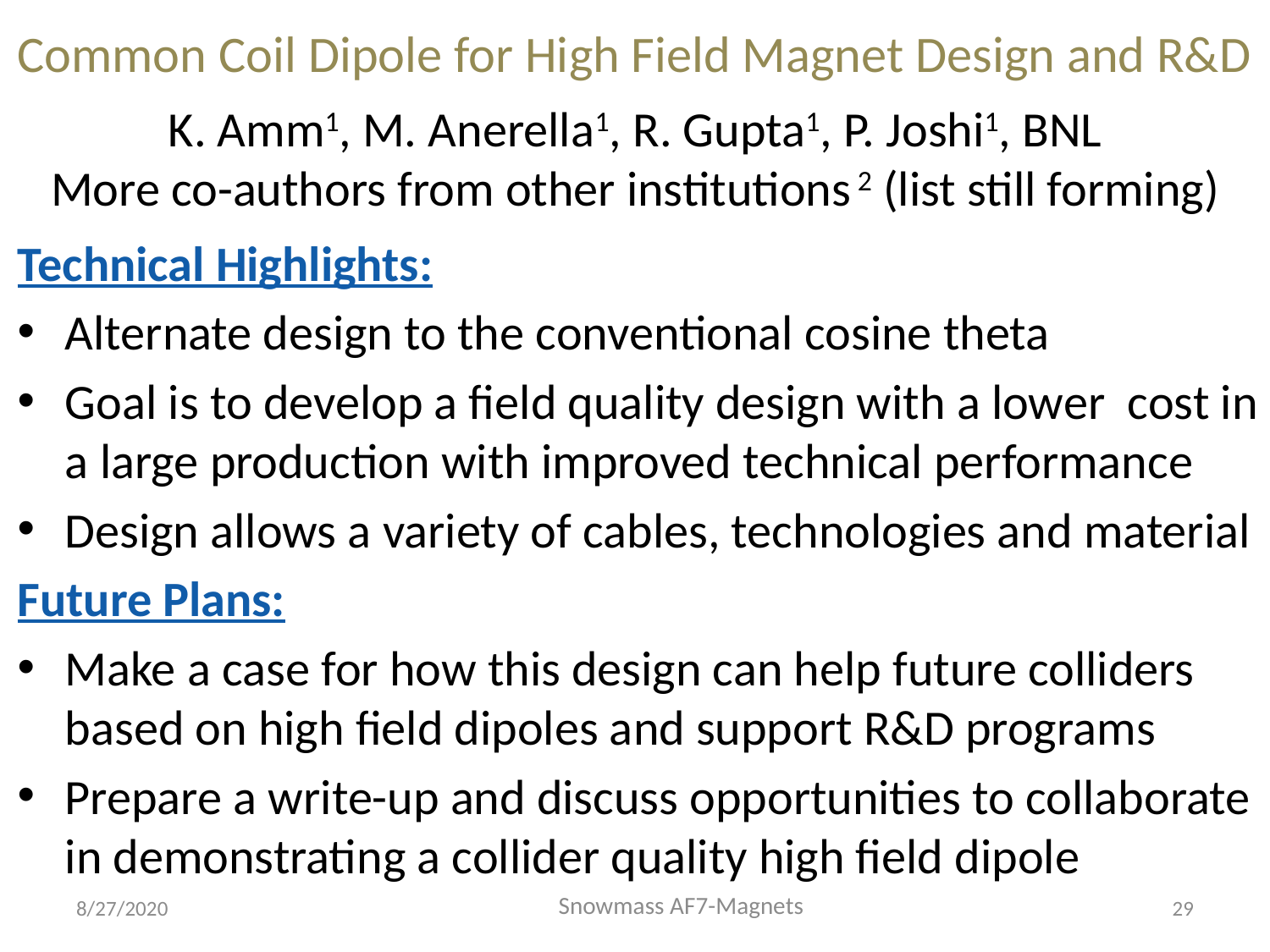

# Common Coil Dipole for High Field Magnet Design and R&D
K. Amm1, M. Anerella1, R. Gupta1, P. Joshi1, BNL
More co-authors from other institutions 2 (list still forming)
Technical Highlights:
Alternate design to the conventional cosine theta
Goal is to develop a field quality design with a lower  cost in a large production with improved technical performance
Design allows a variety of cables, technologies and material
Future Plans:
Make a case for how this design can help future colliders based on high field dipoles and support R&D programs
Prepare a write-up and discuss opportunities to collaborate in demonstrating a collider quality high field dipole
Snowmass AF7-Magnets
8/27/2020
29